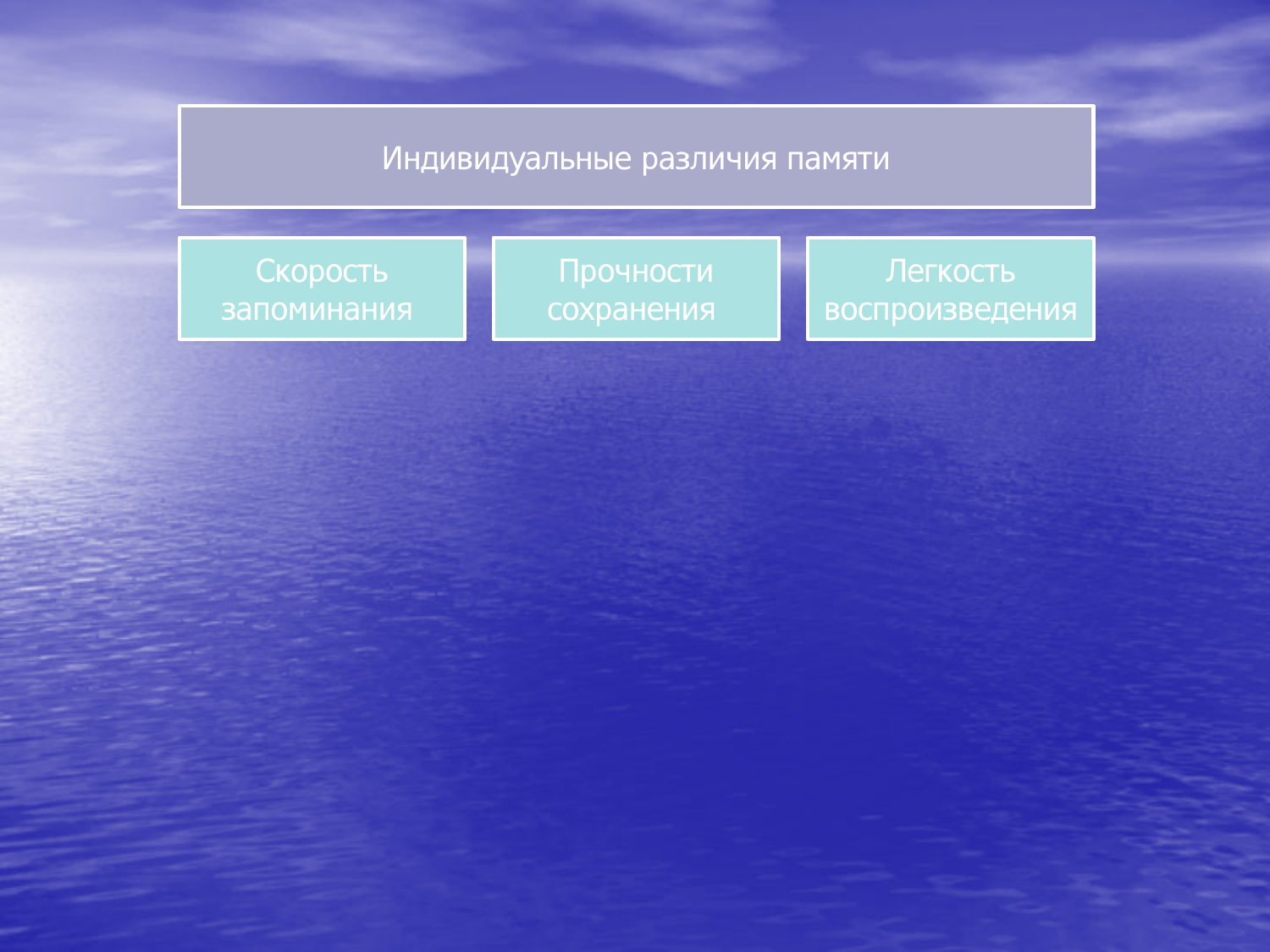

Индивидуальные различия памяти
Скорость запоминания
Прочности сохранения
Легкость воспроизведения